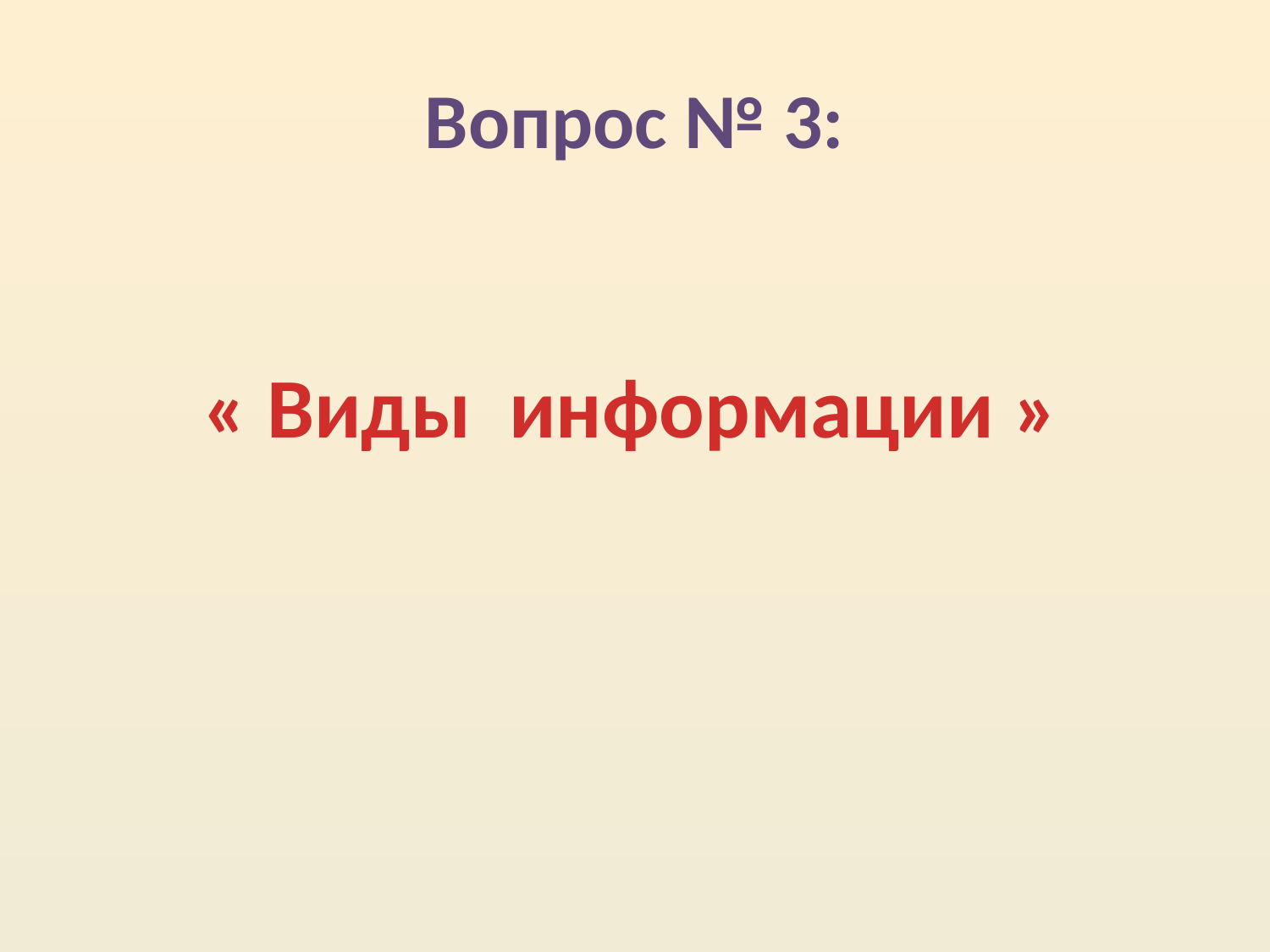

# Вопрос № 3:
« Виды  информации »